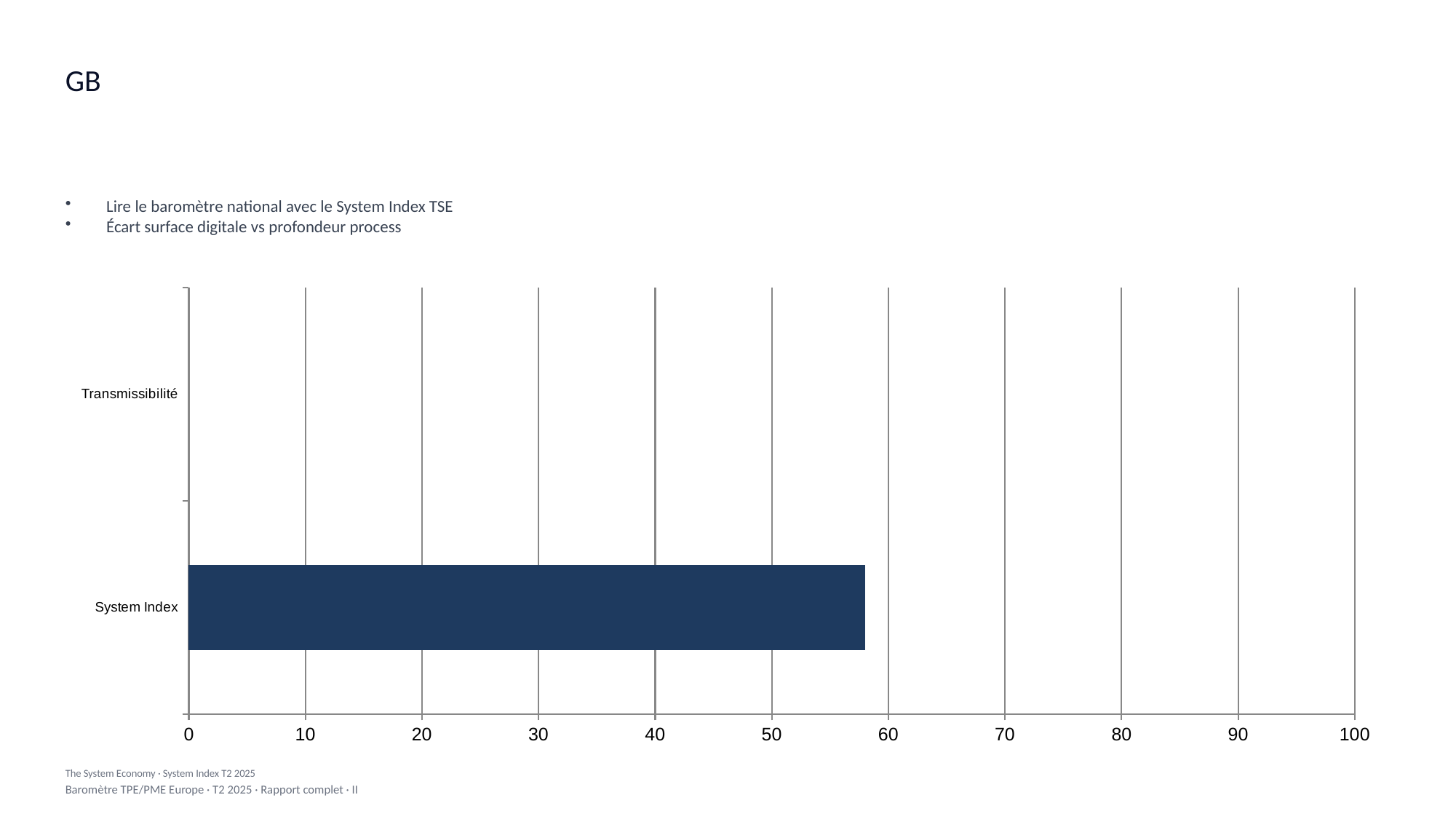

GB
Lire le baromètre national avec le System Index TSE
Écart surface digitale vs profondeur process

### Chart

| Category | Value |
|---|---|
| System Index | 58.0 |
| Transmissibilité | None |
The System Economy · System Index T2 2025
Baromètre TPE/PME Europe · T2 2025 · Rapport complet · II